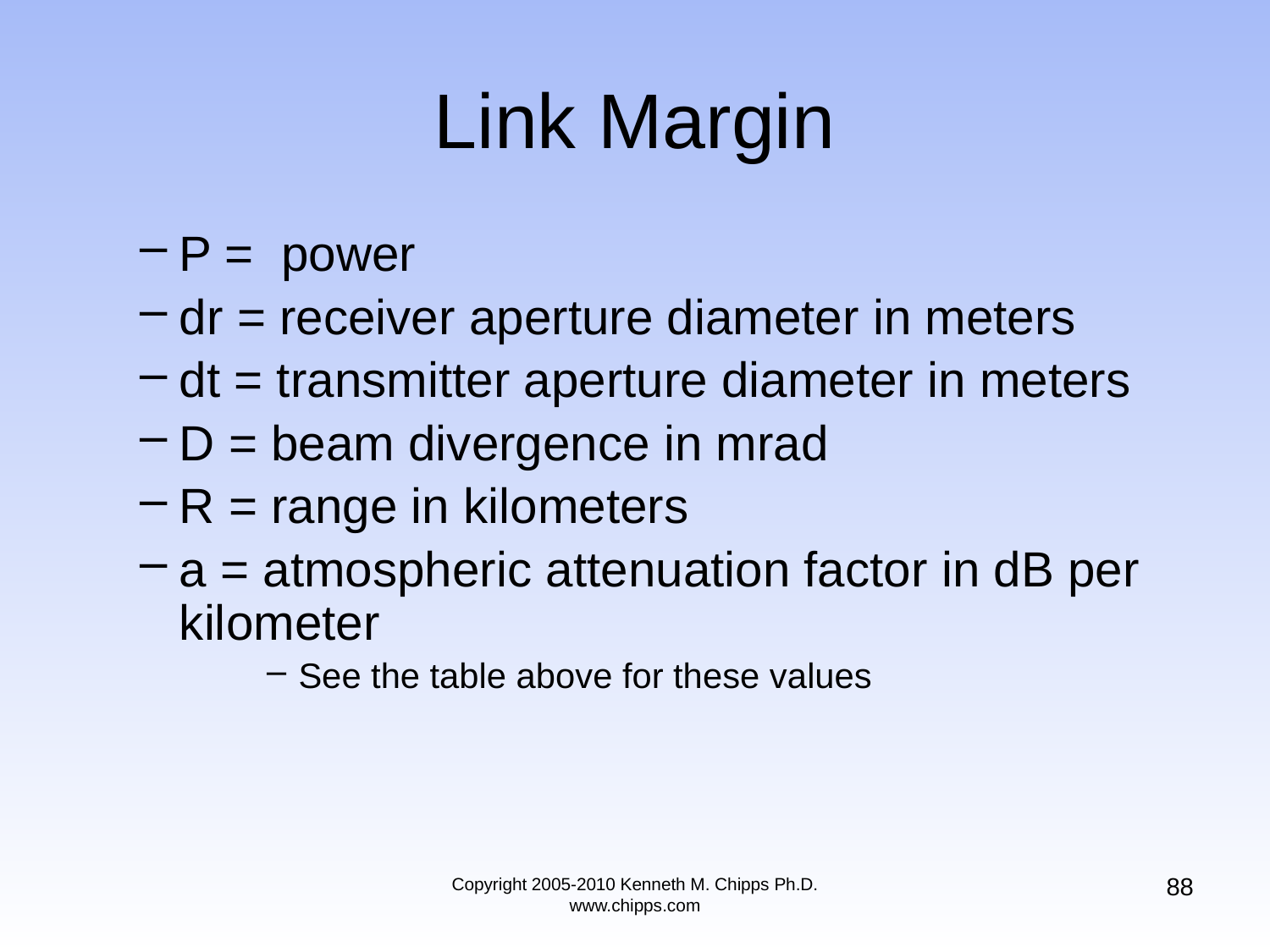

# Link Margin
P =  power
dr = receiver aperture diameter in meters
dt = transmitter aperture diameter in meters
D = beam divergence in mrad
R = range in kilometers
a = atmospheric attenuation factor in dB per kilometer
See the table above for these values
88
Copyright 2005-2010 Kenneth M. Chipps Ph.D. www.chipps.com